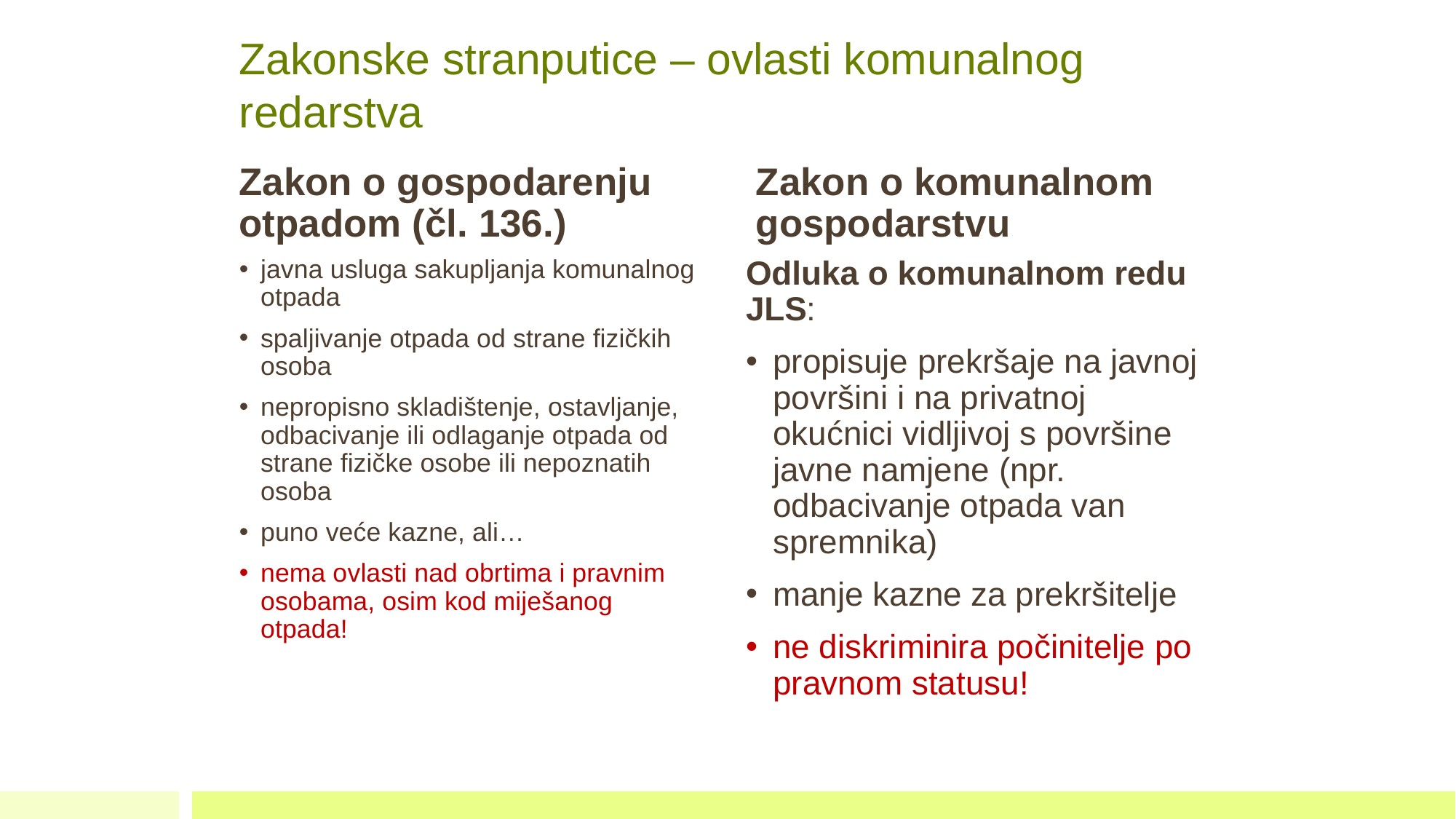

# Zakonske stranputice – ovlasti komunalnog redarstva
Zakon o gospodarenju otpadom (čl. 136.)
Zakon o komunalnom gospodarstvu
javna usluga sakupljanja komunalnog otpada
spaljivanje otpada od strane fizičkih osoba
nepropisno skladištenje, ostavljanje, odbacivanje ili odlaganje otpada od strane fizičke osobe ili nepoznatih osoba
puno veće kazne, ali…
nema ovlasti nad obrtima i pravnim osobama, osim kod miješanog otpada!

Odluka o komunalnom redu JLS:
propisuje prekršaje na javnoj površini i na privatnoj okućnici vidljivoj s površine javne namjene (npr. odbacivanje otpada van spremnika)
manje kazne za prekršitelje
ne diskriminira počinitelje po pravnom statusu!